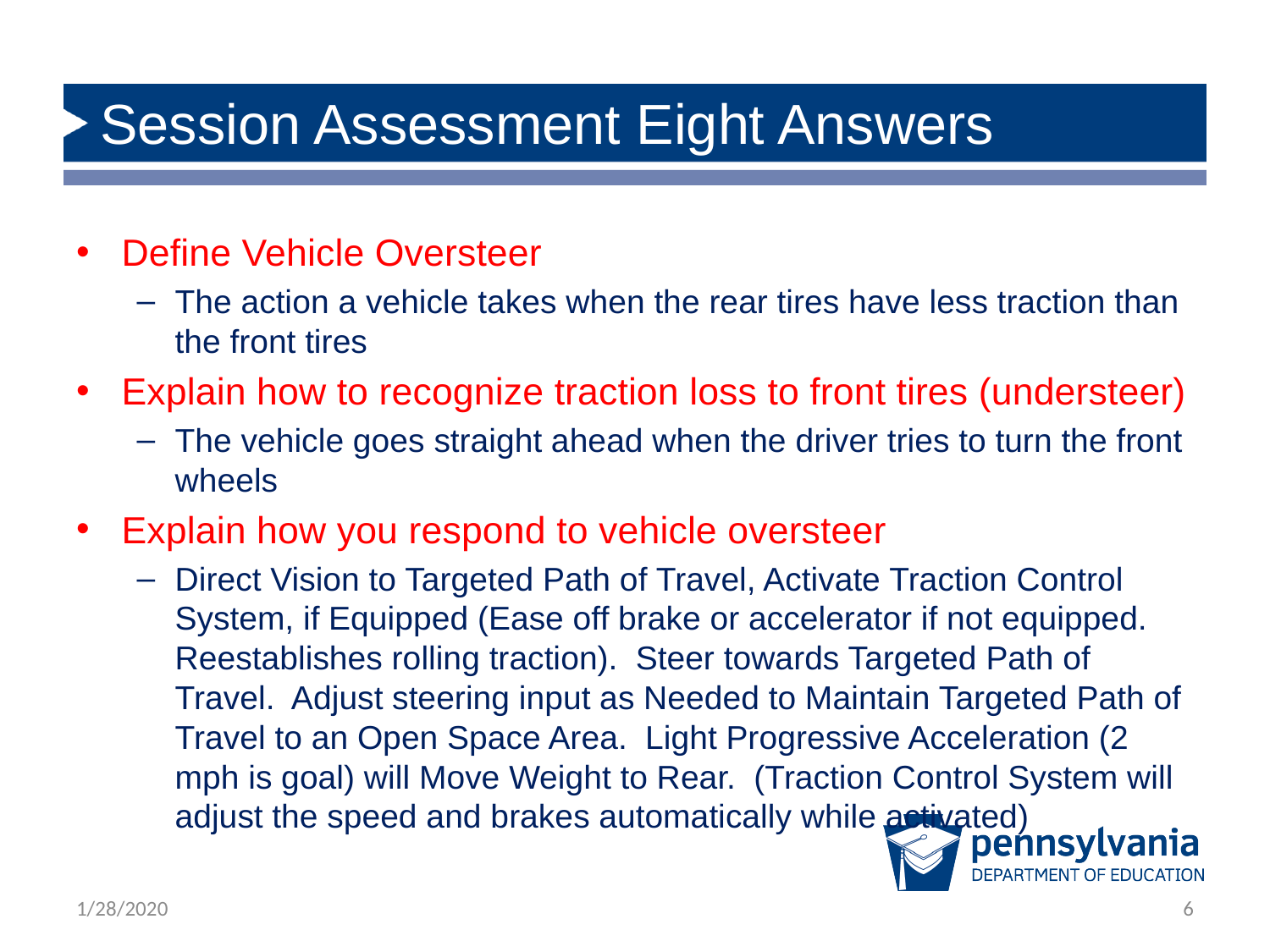

# Session Assessment Eight Answers
Define Vehicle Oversteer
The action a vehicle takes when the rear tires have less traction than the front tires
Explain how to recognize traction loss to front tires (understeer)
The vehicle goes straight ahead when the driver tries to turn the front wheels
Explain how you respond to vehicle oversteer
Direct Vision to Targeted Path of Travel, Activate Traction Control System, if Equipped (Ease off brake or accelerator if not equipped.  Reestablishes rolling traction).  Steer towards Targeted Path of Travel.  Adjust steering input as Needed to Maintain Targeted Path of Travel to an Open Space Area.  Light Progressive Acceleration (2 mph is goal) will Move Weight to Rear.  (Traction Control System will adjust the speed and brakes automatically while activated)
1/28/2020
6